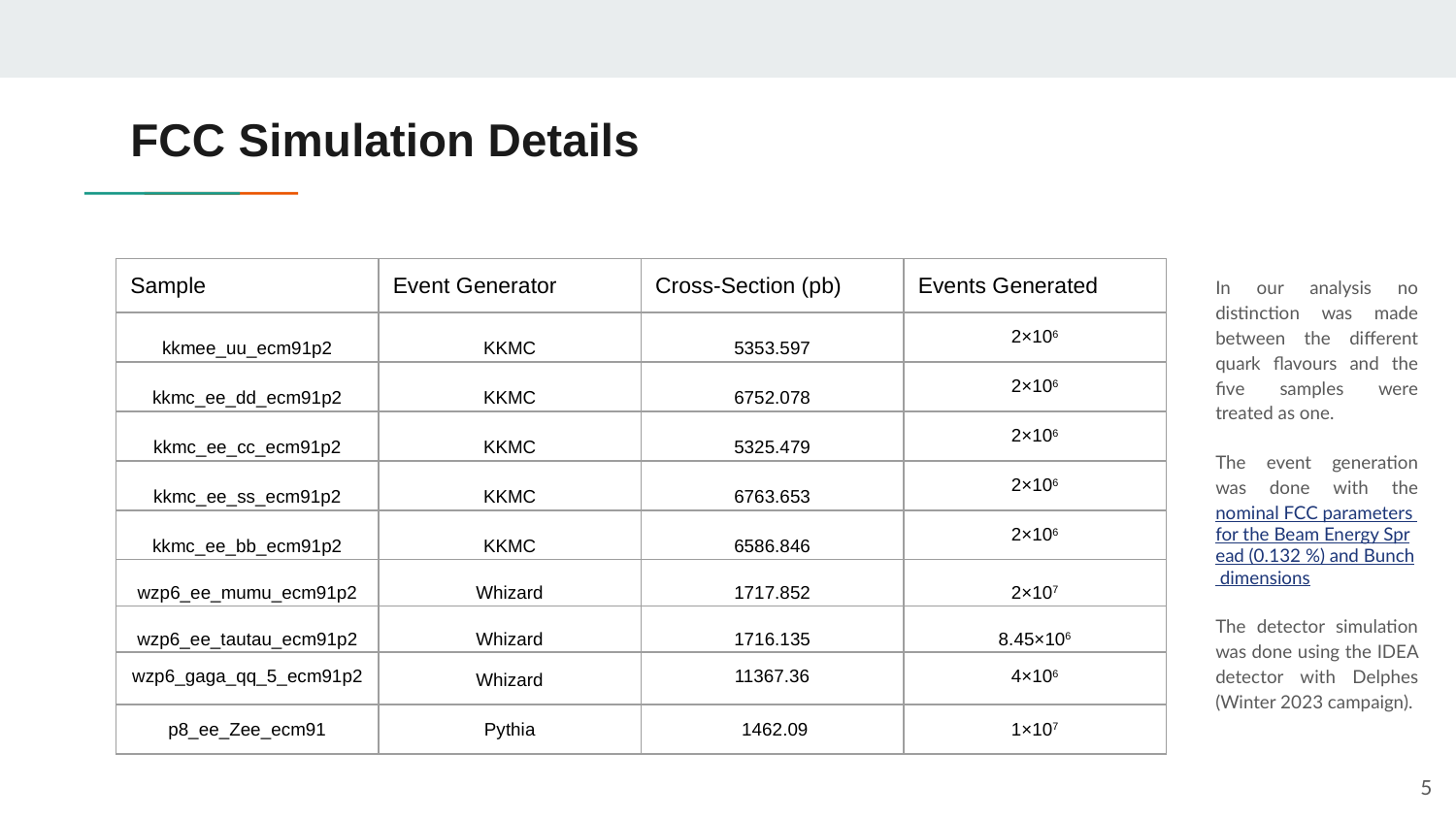

# FCC Simulation Details
| Sample | Event Generator | Cross-Section (pb) | Events Generated |
| --- | --- | --- | --- |
| kkmee\_uu\_ecm91p2 | KKMC | 5353.597 | 2×106 |
| kkmc\_ee\_dd\_ecm91p2 | KKMC | 6752.078 | 2×106 |
| kkmc\_ee\_cc\_ecm91p2 | KKMC | 5325.479 | 2×106 |
| kkmc\_ee\_ss\_ecm91p2 | KKMC | 6763.653 | 2×106 |
| kkmc\_ee\_bb\_ecm91p2 | KKMC | 6586.846 | 2×106 |
| wzp6\_ee\_mumu\_ecm91p2 | Whizard | 1717.852 | 2×107 |
| wzp6\_ee\_tautau\_ecm91p2 | Whizard | 1716.135 | 8.45×106 |
| wzp6\_gaga\_qq\_5\_ecm91p2 | Whizard | 11367.36 | 4×106 |
| p8\_ee\_Zee\_ecm91 | Pythia | 1462.09 | 1×107 |
In our analysis no distinction was made between the different quark flavours and the five samples were treated as one.
The event generation was done with the nominal FCC parameters for the Beam Energy Spread (0.132 %) and Bunch dimensions
The detector simulation was done using the IDEA detector with Delphes (Winter 2023 campaign).

5